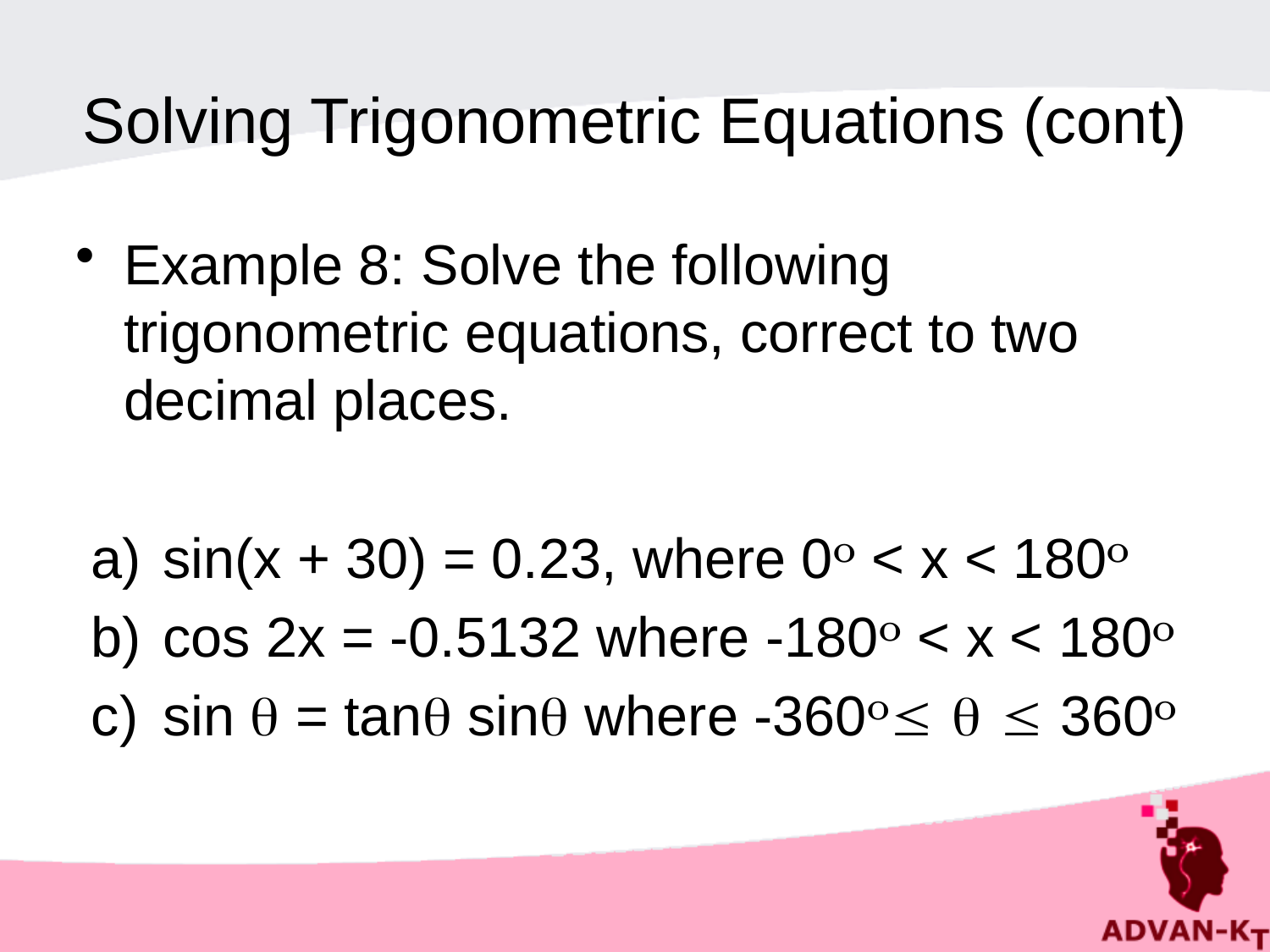

# Solving Trigonometric Equations (cont)
Example 8: Solve the following trigonometric equations, correct to two decimal places.

sin(x + 30) = 0.23, where 0ᵒ < x < 180ᵒ
cos 2x = -0.5132 where -180ᵒ < x < 180ᵒ
sin θ = tanθ sinθ where -360ᵒ≤ θ ≤ 360ᵒ